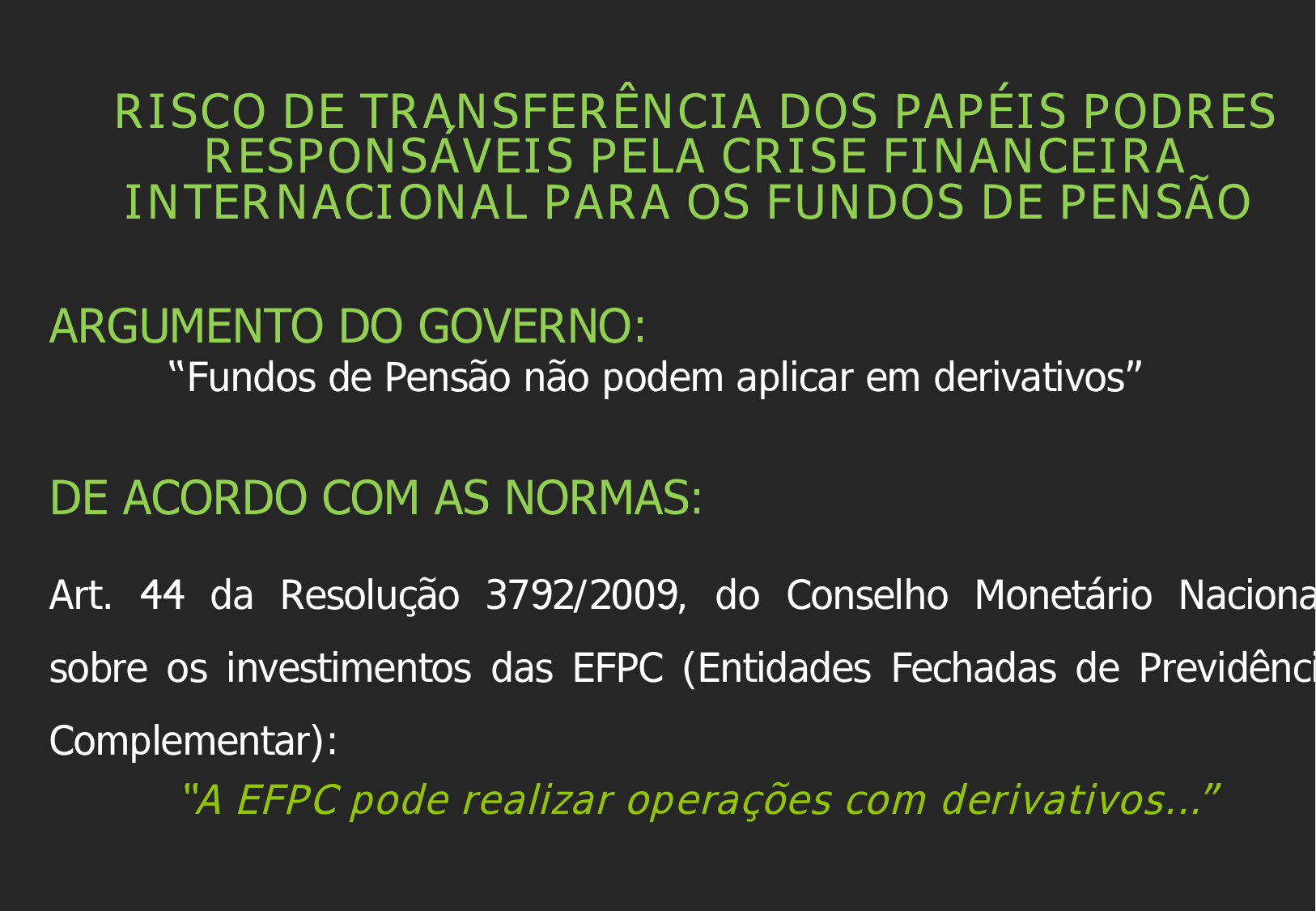

RISCO DE TRANSFERÊNCIA DOS PAPÉIS PODRES RESPONSÁVEIS PELA CRISE FINANCEIRA INTERNACIONAL PARA OS FUNDOS DE PENSÃO

ARGUMENTO DO GOVERNO:
	“Fundos de Pensão não podem aplicar em derivativos”

DE ACORDO COM AS NORMAS:
Art. 44 da Resolução 3792/2009, do Conselho Monetário Nacional, sobre os investimentos das EFPC (Entidades Fechadas de Previdência Complementar):
“A EFPC pode realizar operações com derivativos...”